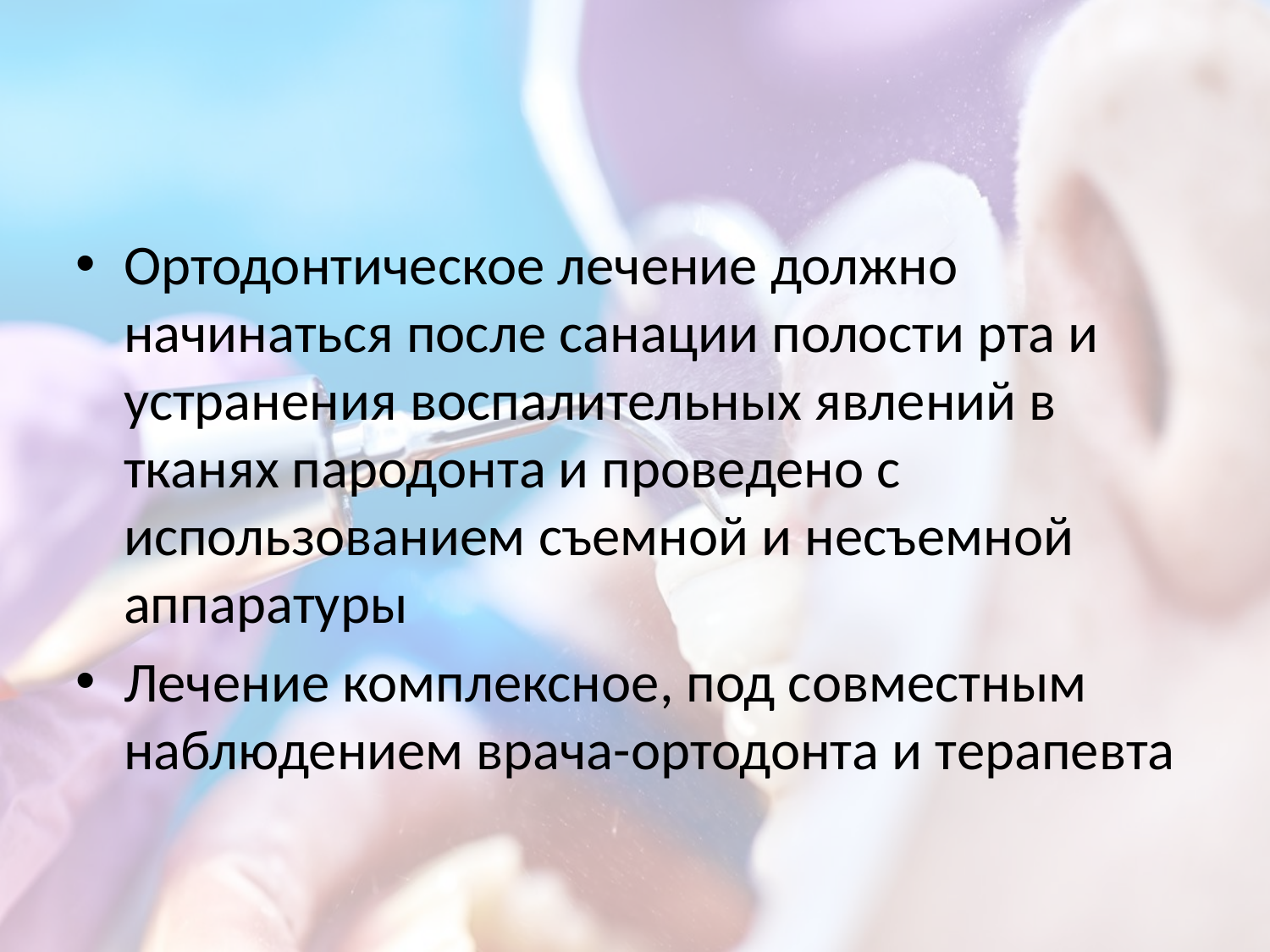

#
Ортодонтическое лечение должно начинаться после санации полости рта и устранения воспалительных явлений в тканях пародонта и проведено с использованием съемной и несъемной аппаратуры
Лечение комплексное, под совместным наблюдением врача-ортодонта и терапевта